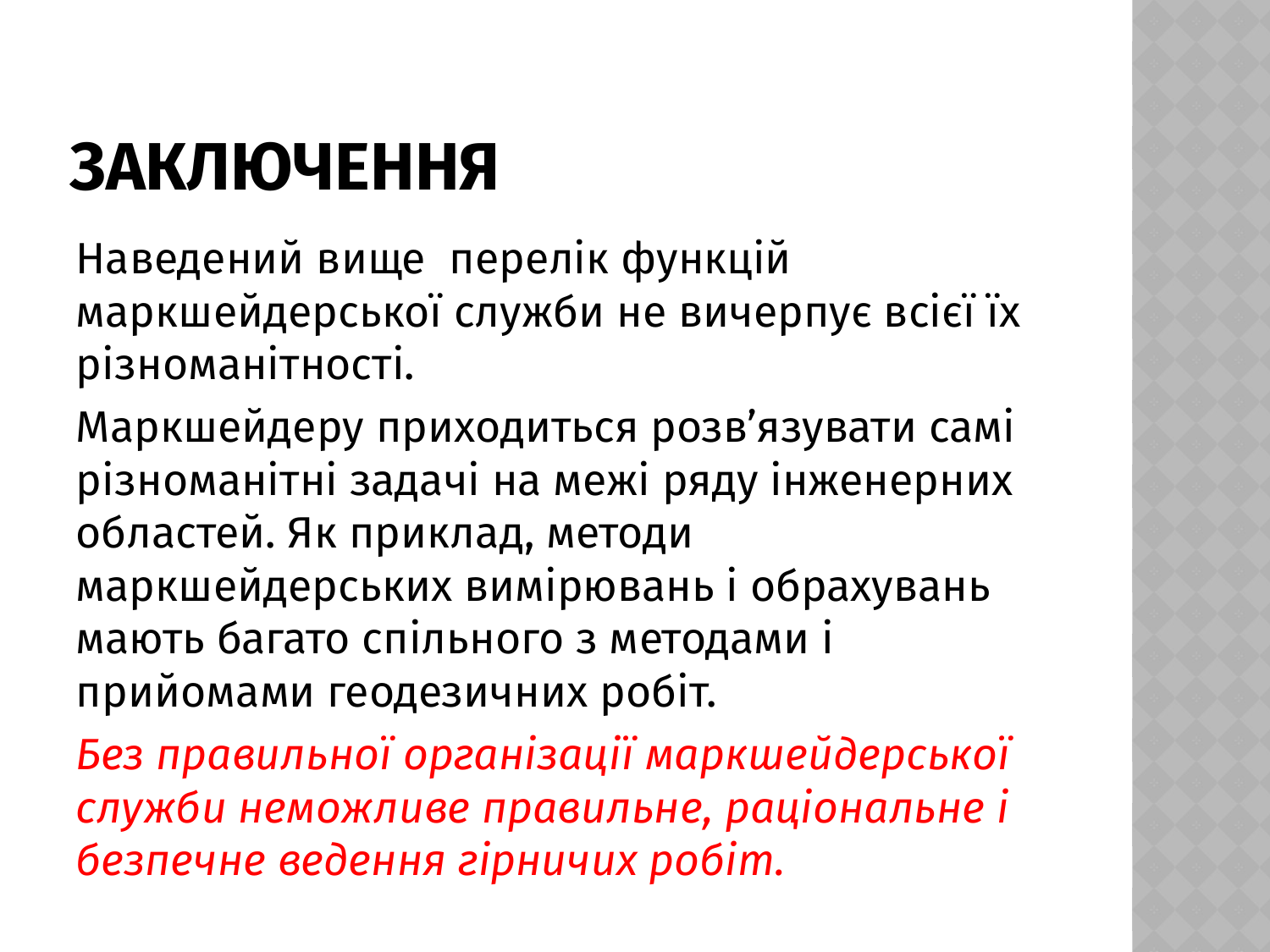

# заключення
Наведений вище  перелік функцій маркшейдерської служби не вичерпує всієї їх різноманітності.
Маркшейдеру приходиться розв’язувати самі різноманітні задачі на межі ряду інженерних областей. Як приклад, методи маркшейдерських вимірювань і обрахувань мають багато спільного з методами і прийомами геодезичних робіт.
Без правильної організації маркшейдерської служби неможливе правильне, раціональне і безпечне ведення гірничих робіт.